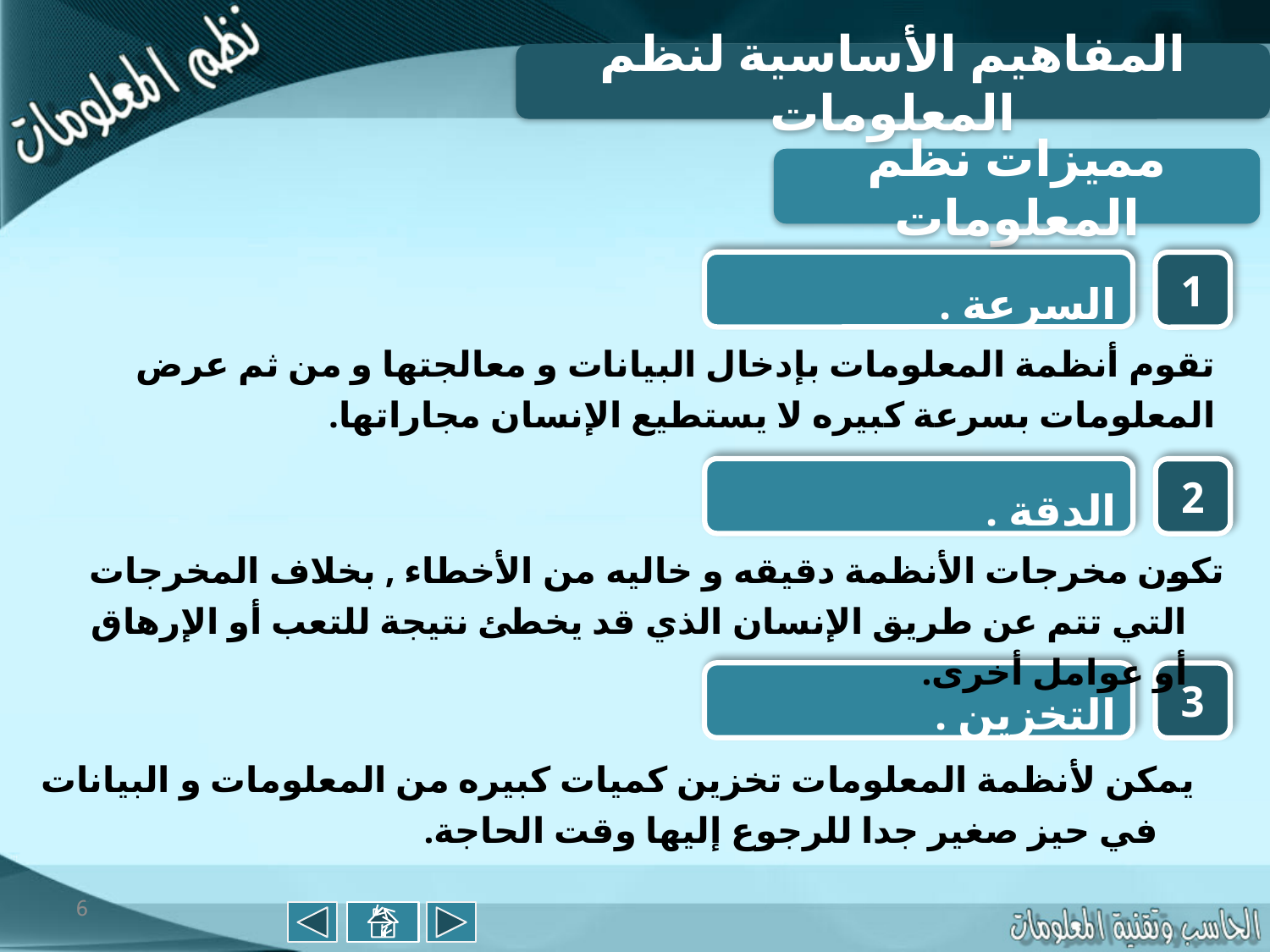

المفاهيم الأساسية لنظم المعلومات
مميزات نظم المعلومات
السرعة .
1
تقوم أنظمة المعلومات بإدخال البيانات و معالجتها و من ثم عرض المعلومات بسرعة كبيره لا يستطيع الإنسان مجاراتها.
الدقة .
2
تكون مخرجات الأنظمة دقيقه و خاليه من الأخطاء , بخلاف المخرجات التي تتم عن طريق الإنسان الذي قد يخطئ نتيجة للتعب أو الإرهاق أو عوامل أخرى.
التخزين .
3
يمكن لأنظمة المعلومات تخزين كميات كبيره من المعلومات و البيانات في حيز صغير جدا للرجوع إليها وقت الحاجة.
6